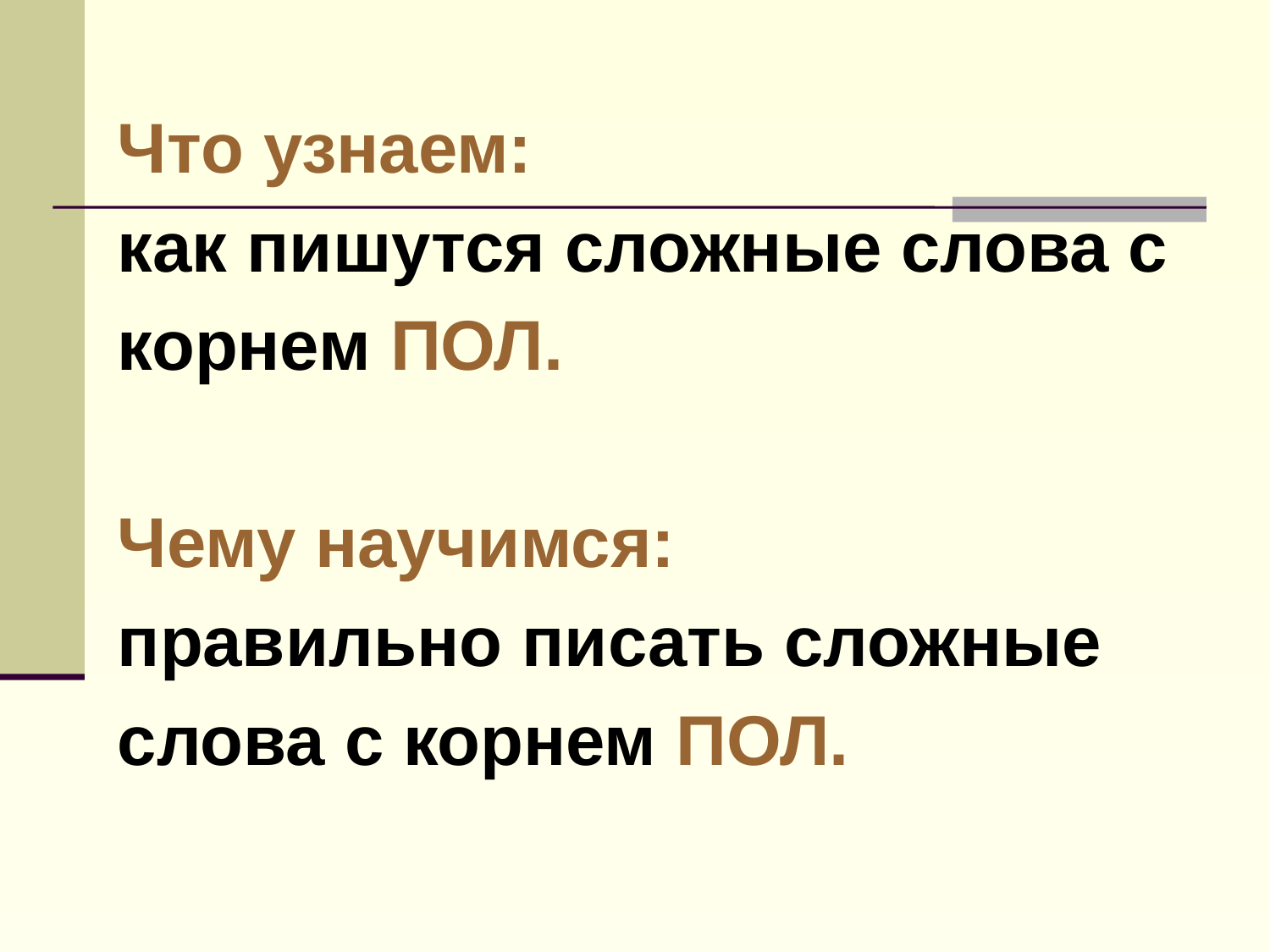

Что узнаем:
как пишутся сложные слова с
корнем ПОЛ.

Чему научимся:
правильно писать сложные
слова с корнем ПОЛ.